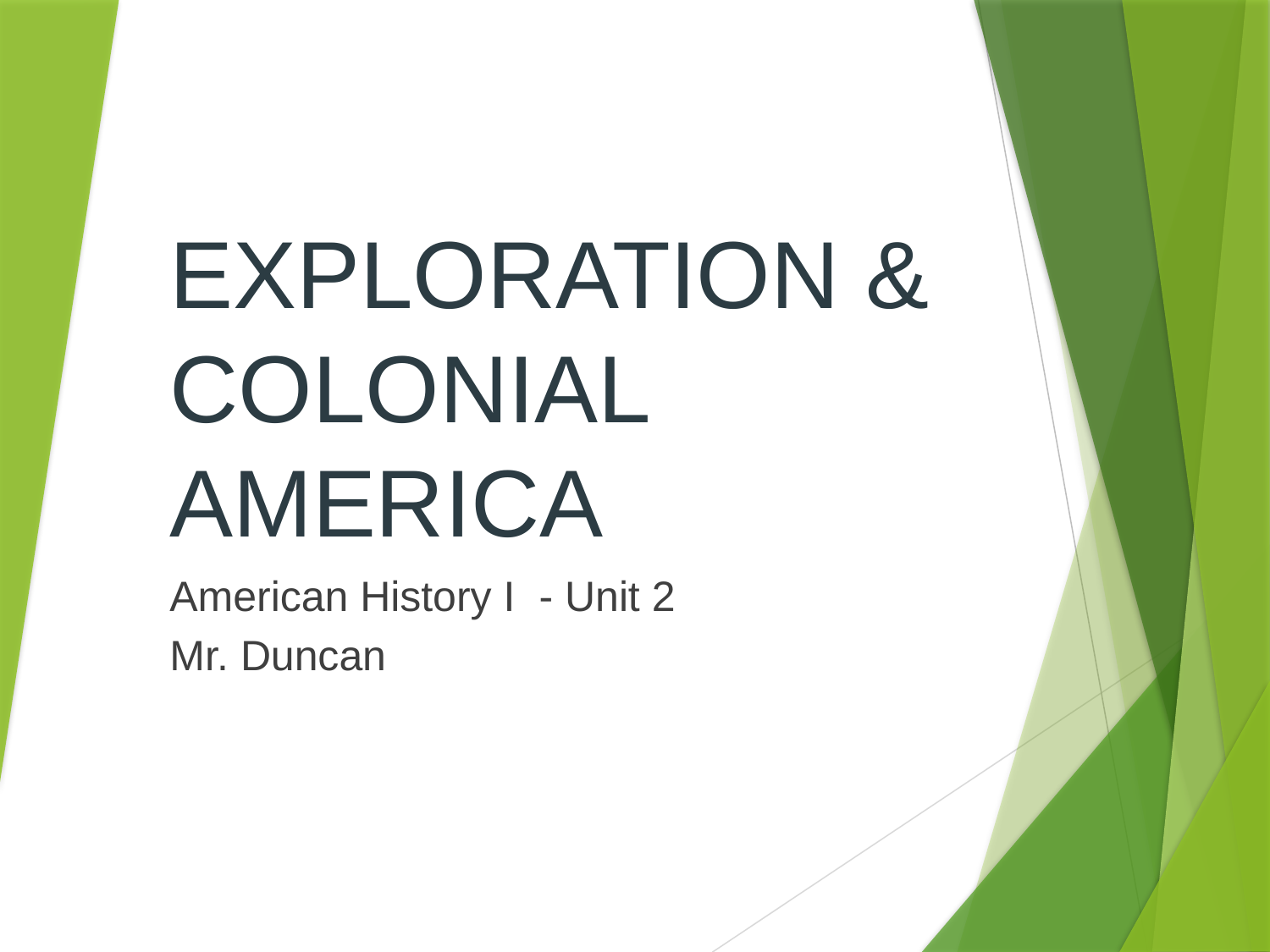

# EXPLORATION & COLONIAL AMERICA
American History I  - Unit 2
Mr. Duncan